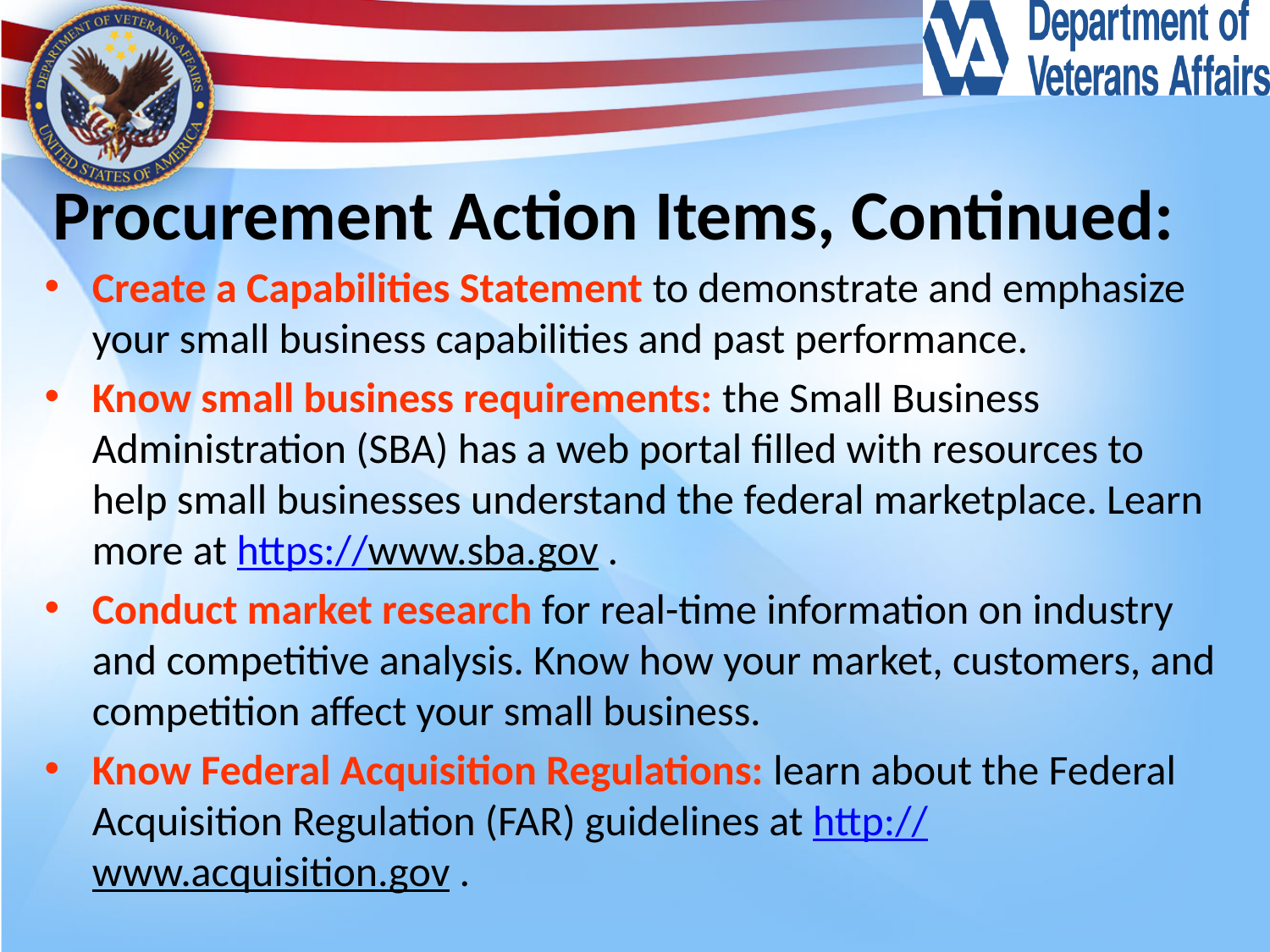

# Procurement Action Items, Continued:
Create a Capabilities Statement to demonstrate and emphasize your small business capabilities and past performance.
Know small business requirements: the Small Business Administration (SBA) has a web portal filled with resources to help small businesses understand the federal marketplace. Learn more at https://www.sba.gov .
Conduct market research for real-time information on industry and competitive analysis. Know how your market, customers, and competition affect your small business.
Know Federal Acquisition Regulations: learn about the Federal Acquisition Regulation (FAR) guidelines at http://www.acquisition.gov .